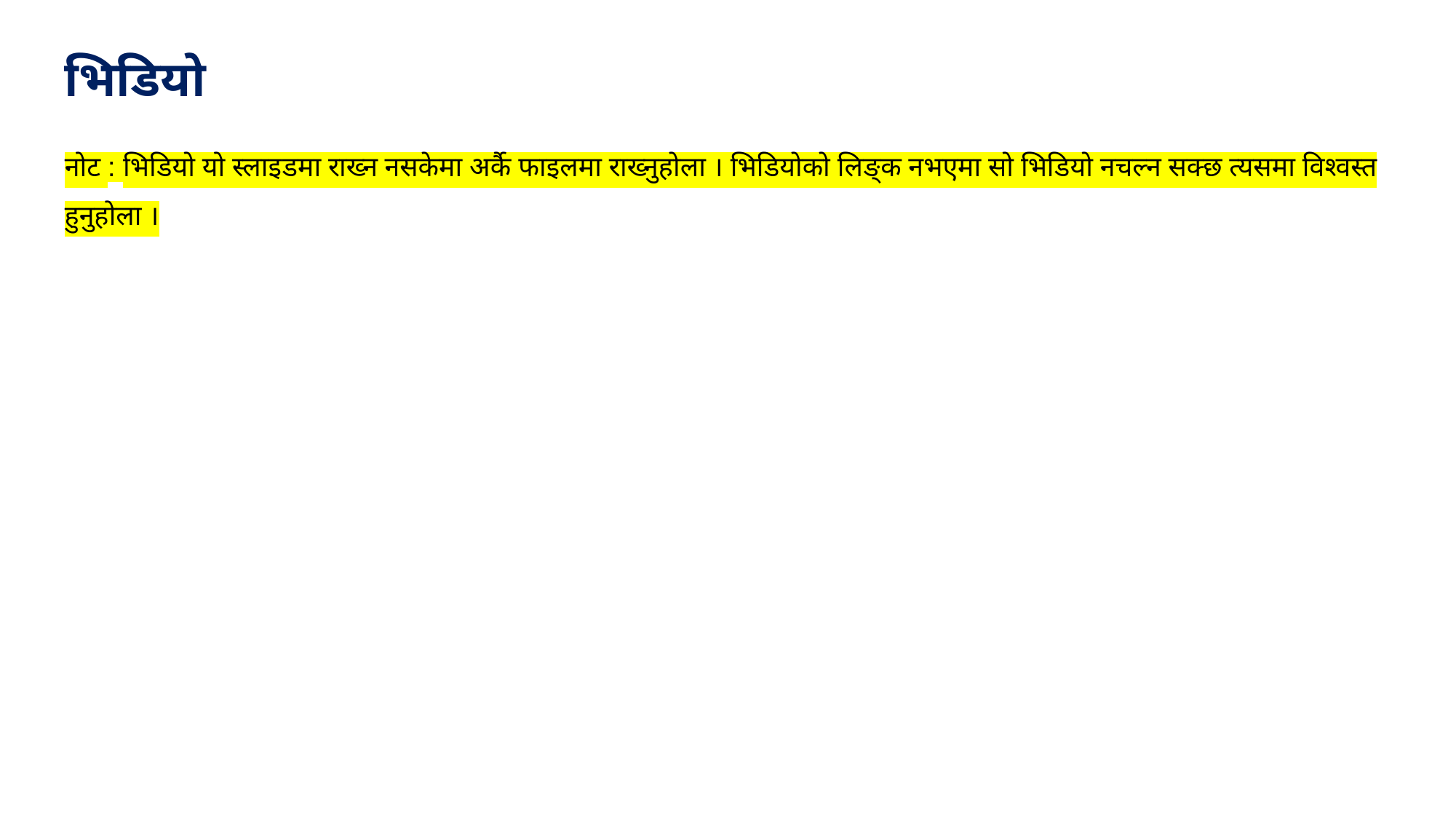

भिडियो
नोट : भिडियो यो स्लाइडमा राख्न नसकेमा अर्कै फाइलमा राख्नुहोला । भिडियोको लिङ्क नभएमा सो भिडियो नचल्न सक्छ त्यसमा विश्वस्त हुनुहोला ।